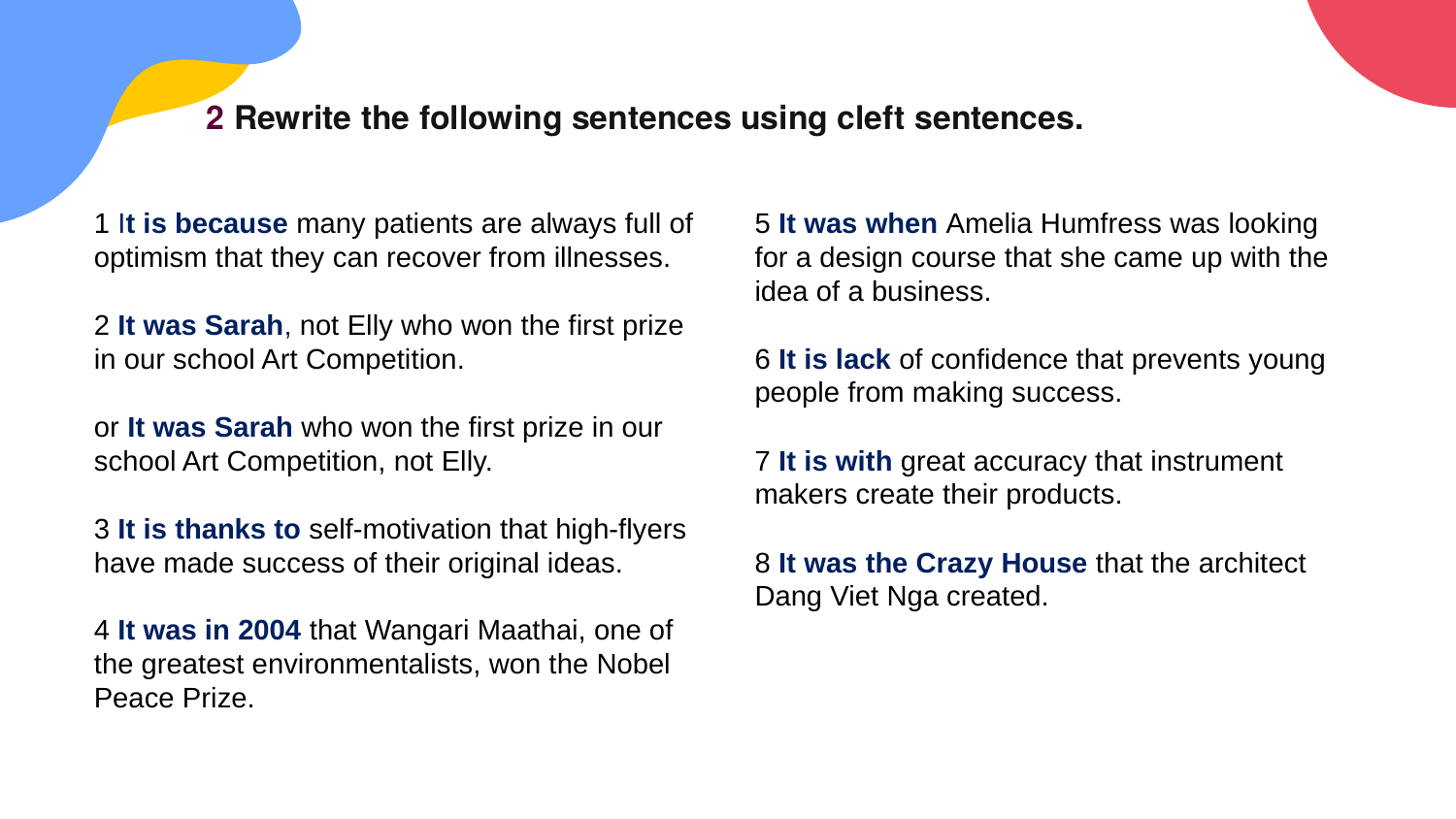

2 Rewrite the following sentences using cleft sentences.
1 It is because many patients are always full of optimism that they can recover from illnesses.

2 It was Sarah, not Elly who won the first prize in our school Art Competition.

or It was Sarah who won the first prize in our school Art Competition, not Elly.

3 It is thanks to self-motivation that high-flyers have made success of their original ideas.

4 It was in 2004 that Wangari Maathai, one of the greatest environmentalists, won the Nobel Peace Prize.
5 It was when Amelia Humfress was looking for a design course that she came up with the idea of a business.

6 It is lack of confidence that prevents young people from making success.

7 It is with great accuracy that instrument makers create their products.

8 It was the Crazy House that the architect Dang Viet Nga created.